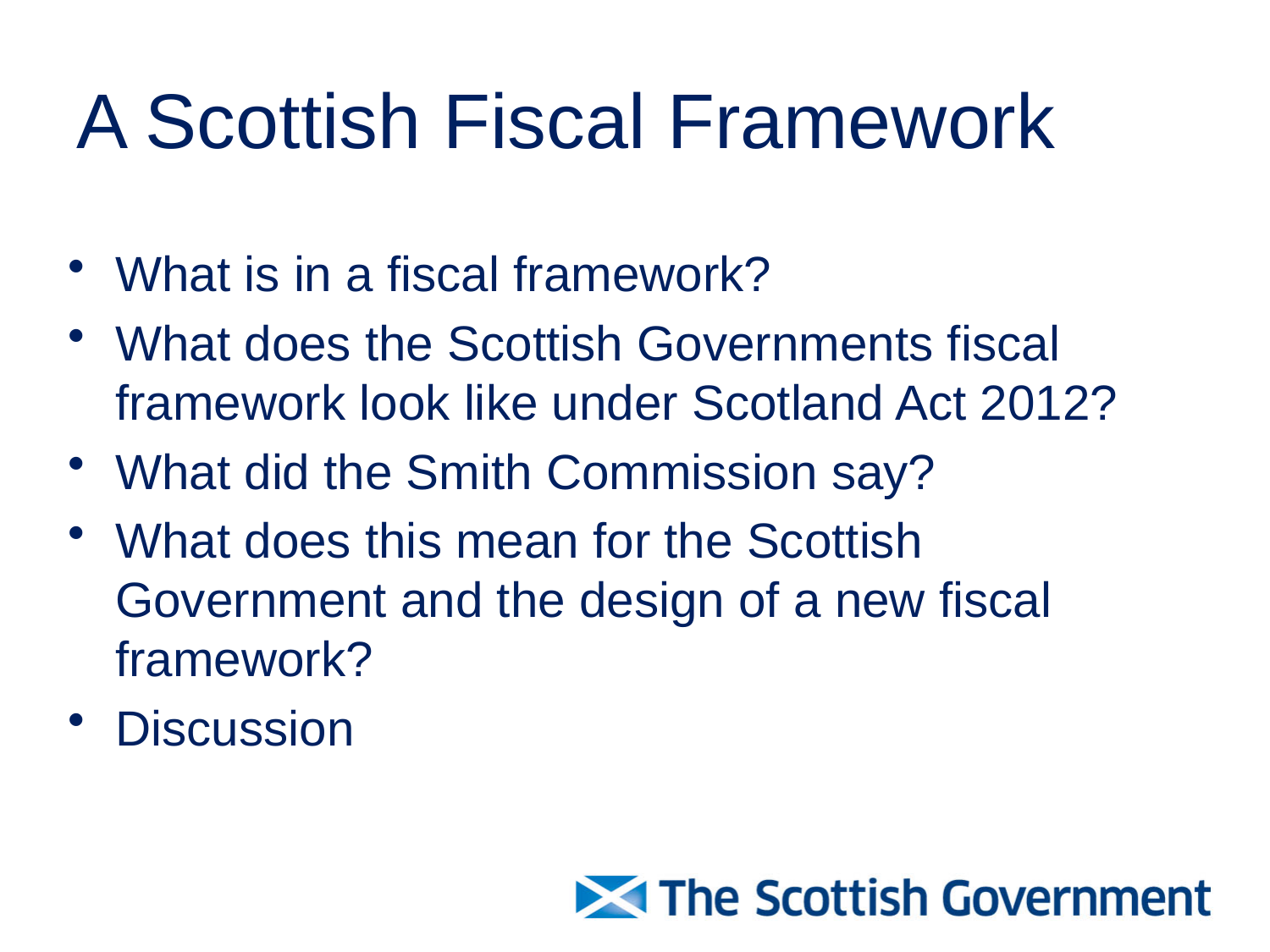

# A Scottish Fiscal Framework
What is in a fiscal framework?
What does the Scottish Governments fiscal framework look like under Scotland Act 2012?
What did the Smith Commission say?
What does this mean for the Scottish Government and the design of a new fiscal framework?
Discussion